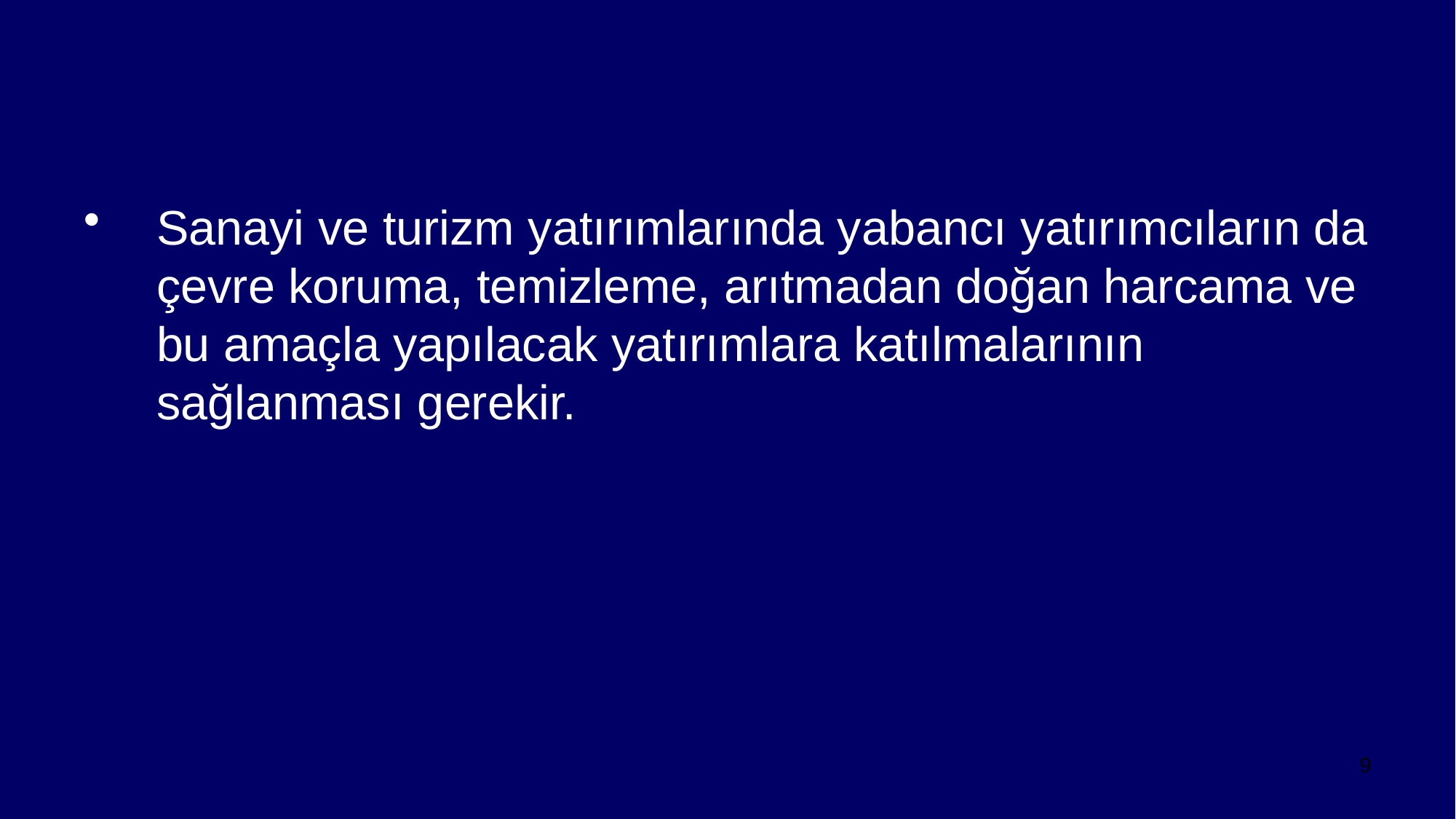

Sanayi ve turizm yatırımlarında yabancı yatırımcıların da çevre koruma, temizleme, arıtmadan doğan harcama ve bu amaçla yapılacak yatırımlara katılmalarının sağlanması gerekir.
9